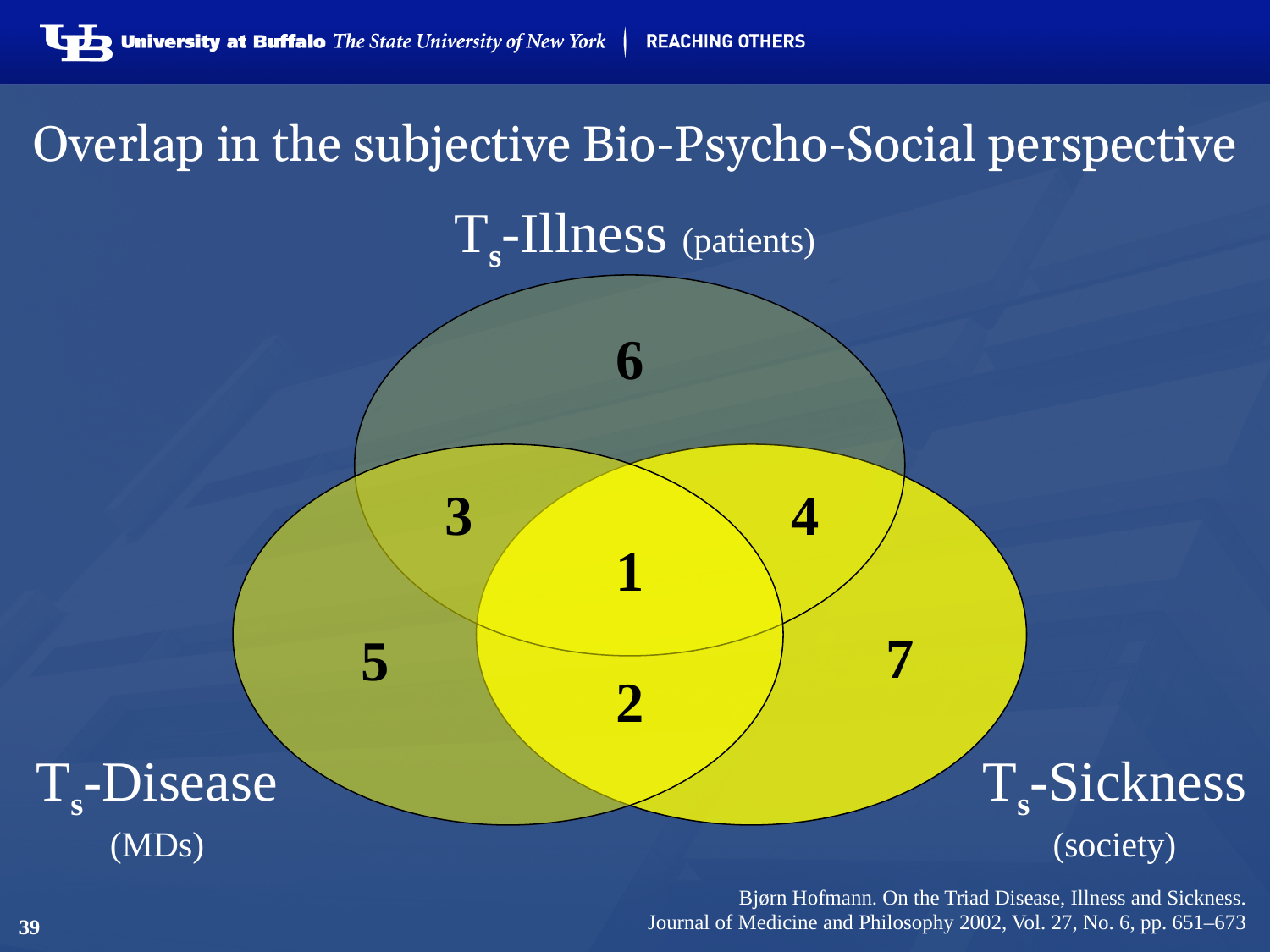

# Overlap in the subjective Bio-Psycho-Social perspective
Ts-Illness (patients)

6

3
4
1
7
5
2
Ts-Disease
(MDs)
Ts-Sickness
(society)
Bjørn Hofmann. On the Triad Disease, Illness and Sickness.
Journal of Medicine and Philosophy 2002, Vol. 27, No. 6, pp. 651–673
39